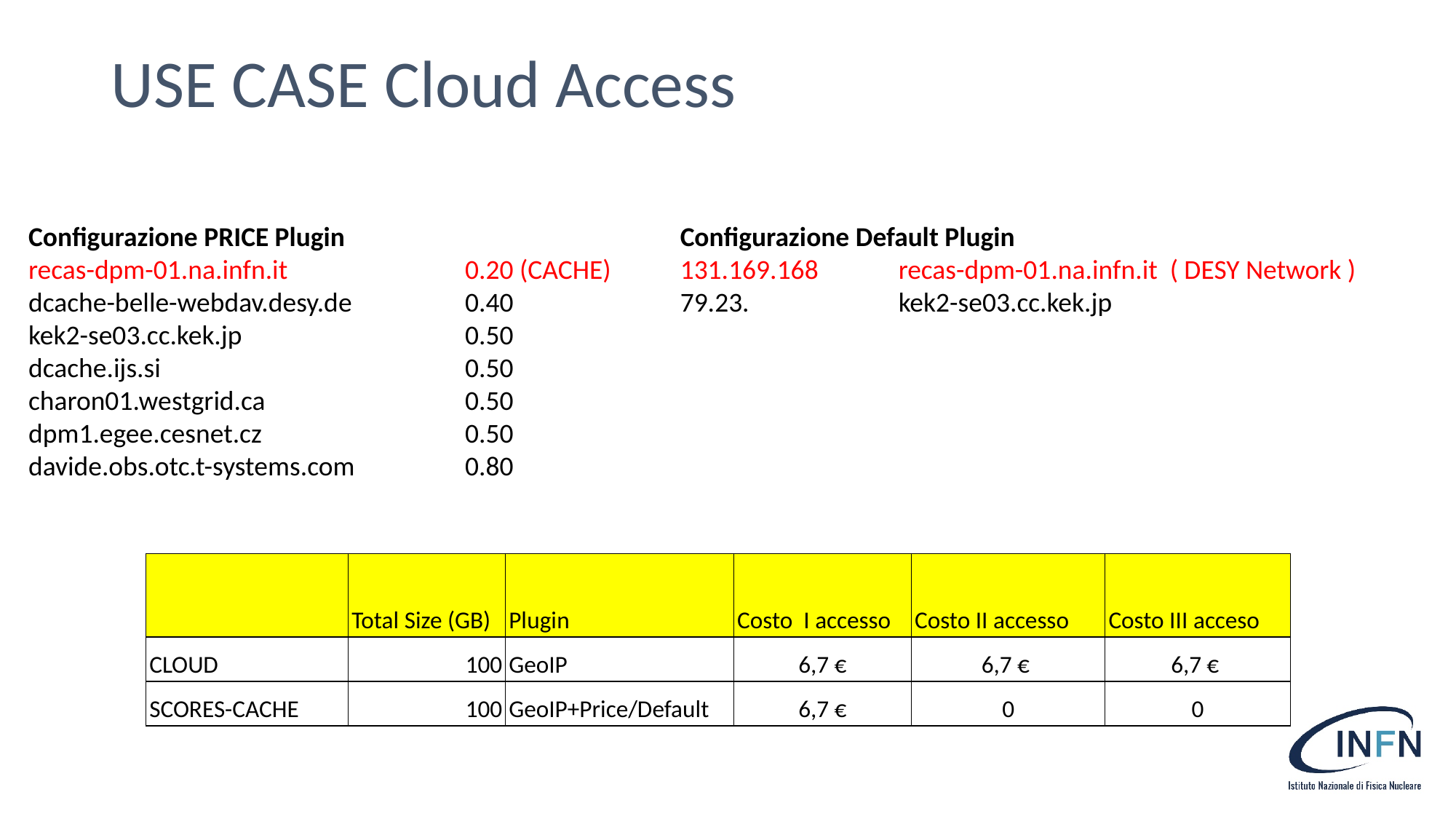

# USE CASE Cloud Access
Configurazione PRICE Plugin
recas-dpm-01.na.infn.it 		0.20 (CACHE)
dcache-belle-webdav.desy.de		0.40
kek2-se03.cc.kek.jp 		0.50
dcache.ijs.si 			0.50
charon01.westgrid.ca 		0.50
dpm1.egee.cesnet.cz		0.50
davide.obs.otc.t-systems.com 	0.80

Configurazione Default Plugin
131.169.168 	recas-dpm-01.na.infn.it  ( DESY Network )
79.23. 		kek2-se03.cc.kek.jp
|  | Total Size (GB) | Plugin | Costo I accesso | Costo II accesso | Costo III acceso |
| --- | --- | --- | --- | --- | --- |
| CLOUD | 100 | GeoIP | 6,7 € | 6,7 € | 6,7 € |
| SCORES-CACHE | 100 | GeoIP+Price/Default | 6,7 € | 0 | 0 |